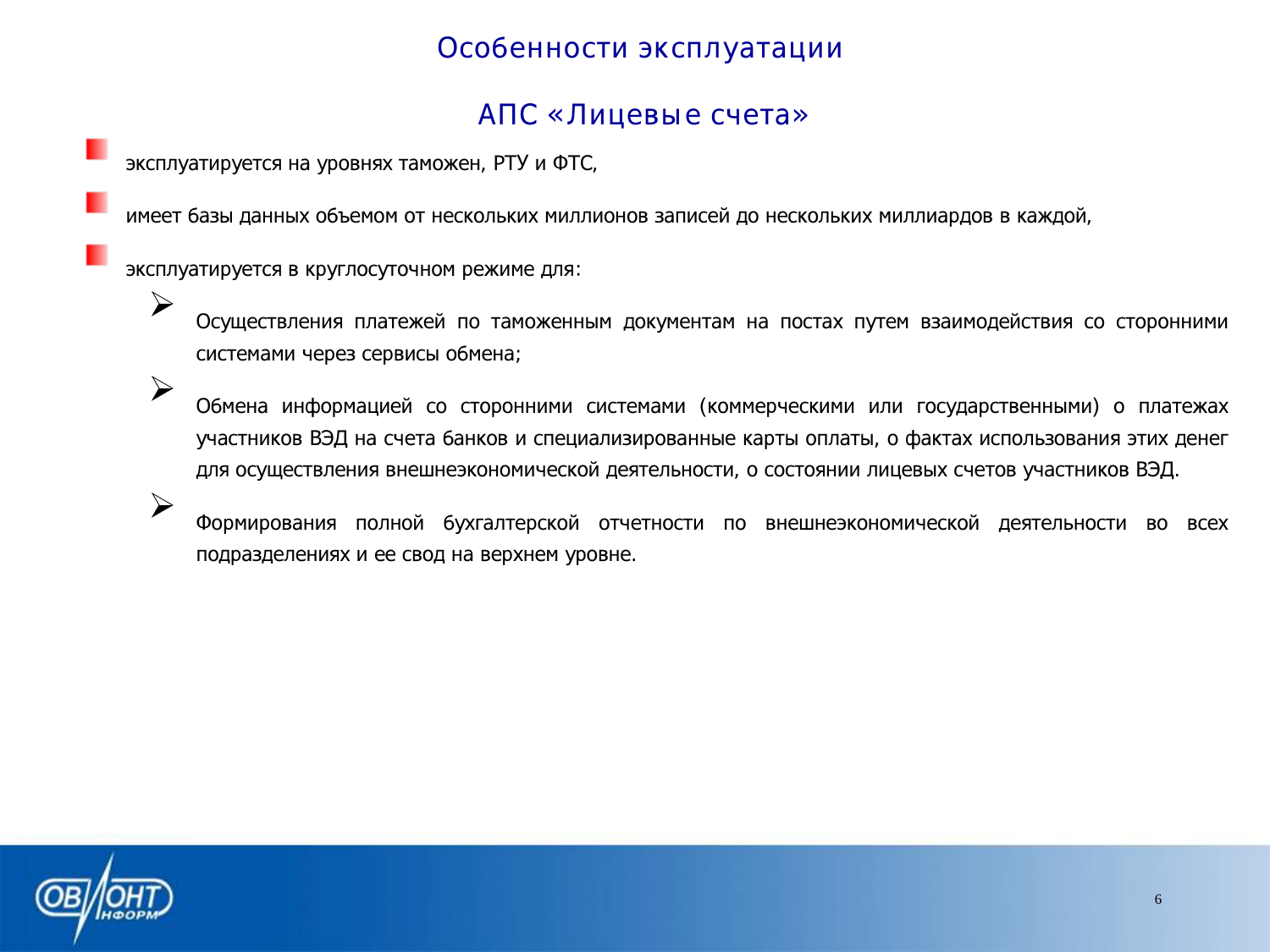

Особенности эксплуатации
АПС «Лицевые счета»
эксплуатируется на уровнях таможен, РТУ и ФТС,
имеет базы данных объемом от нескольких миллионов записей до нескольких миллиардов в каждой,
эксплуатируется в круглосуточном режиме для:
Осуществления платежей по таможенным документам на постах путем взаимодействия со сторонними системами через сервисы обмена;
Обмена информацией со сторонними системами (коммерческими или государственными) о платежах участников ВЭД на счета банков и специализированные карты оплаты, о фактах использования этих денег для осуществления внешнеэкономической деятельности, о состоянии лицевых счетов участников ВЭД.
Формирования полной бухгалтерской отчетности по внешнеэкономической деятельности во всех подразделениях и ее свод на верхнем уровне.

6